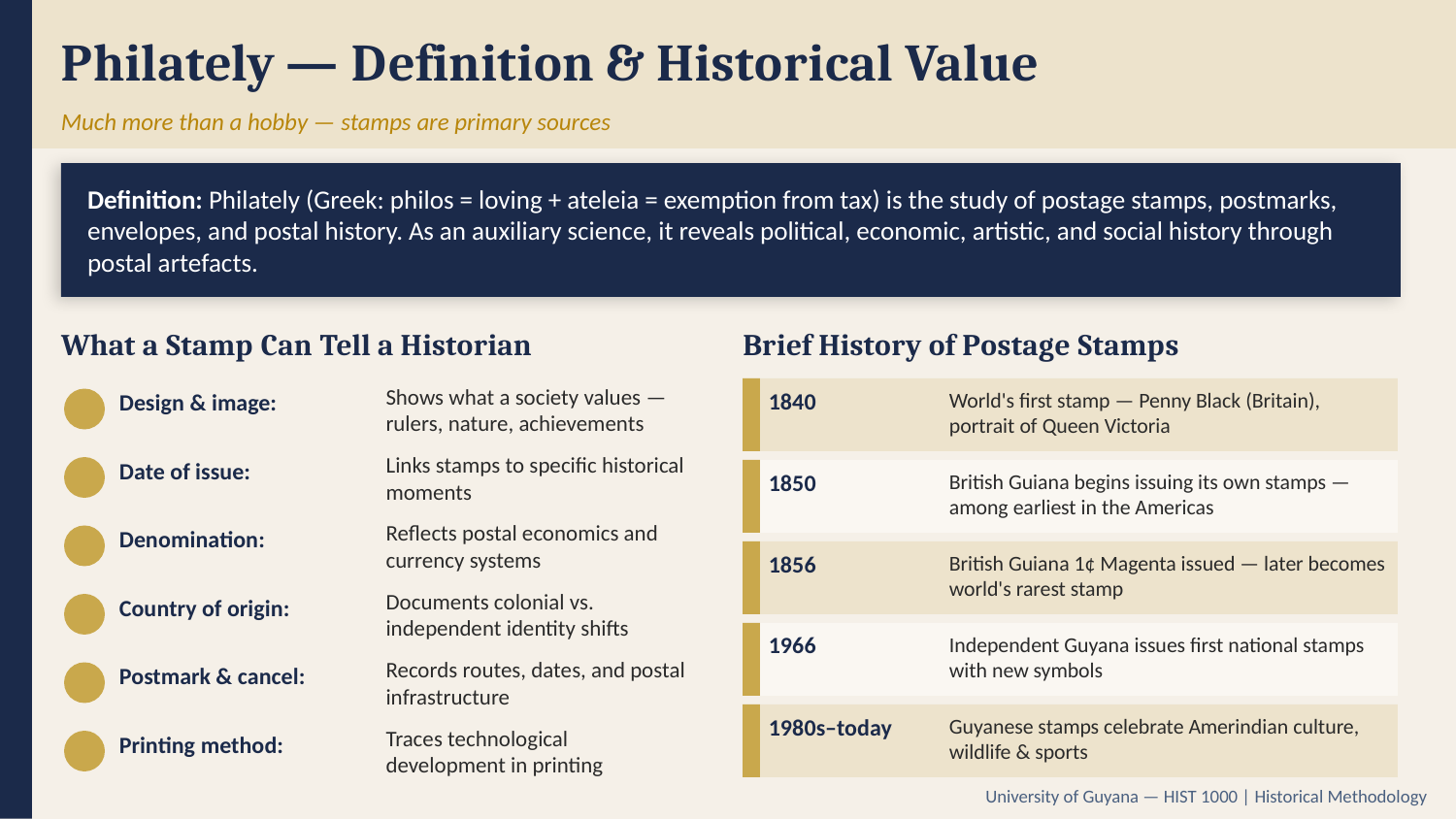

Philately — Definition & Historical Value
Much more than a hobby — stamps are primary sources

Definition: Philately (Greek: philos = loving + ateleia = exemption from tax) is the study of postage stamps, postmarks, envelopes, and postal history. As an auxiliary science, it reveals political, economic, artistic, and social history through postal artefacts.
What a Stamp Can Tell a Historian
Brief History of Postage Stamps

Design & image:
Shows what a society values — rulers, nature, achievements
1840
World's first stamp — Penny Black (Britain), portrait of Queen Victoria

Date of issue:
Links stamps to specific historical moments

1850
British Guiana begins issuing its own stamps — among earliest in the Americas
Denomination:
Reflects postal economics and currency systems

1856
British Guiana 1¢ Magenta issued — later becomes world's rarest stamp
Country of origin:
Documents colonial vs. independent identity shifts

1966
Independent Guyana issues first national stamps with new symbols
Postmark & cancel:
Records routes, dates, and postal infrastructure

1980s–today
Guyanese stamps celebrate Amerindian culture, wildlife & sports
Printing method:
Traces technological development in printing

University of Guyana — HIST 1000 | Historical Methodology